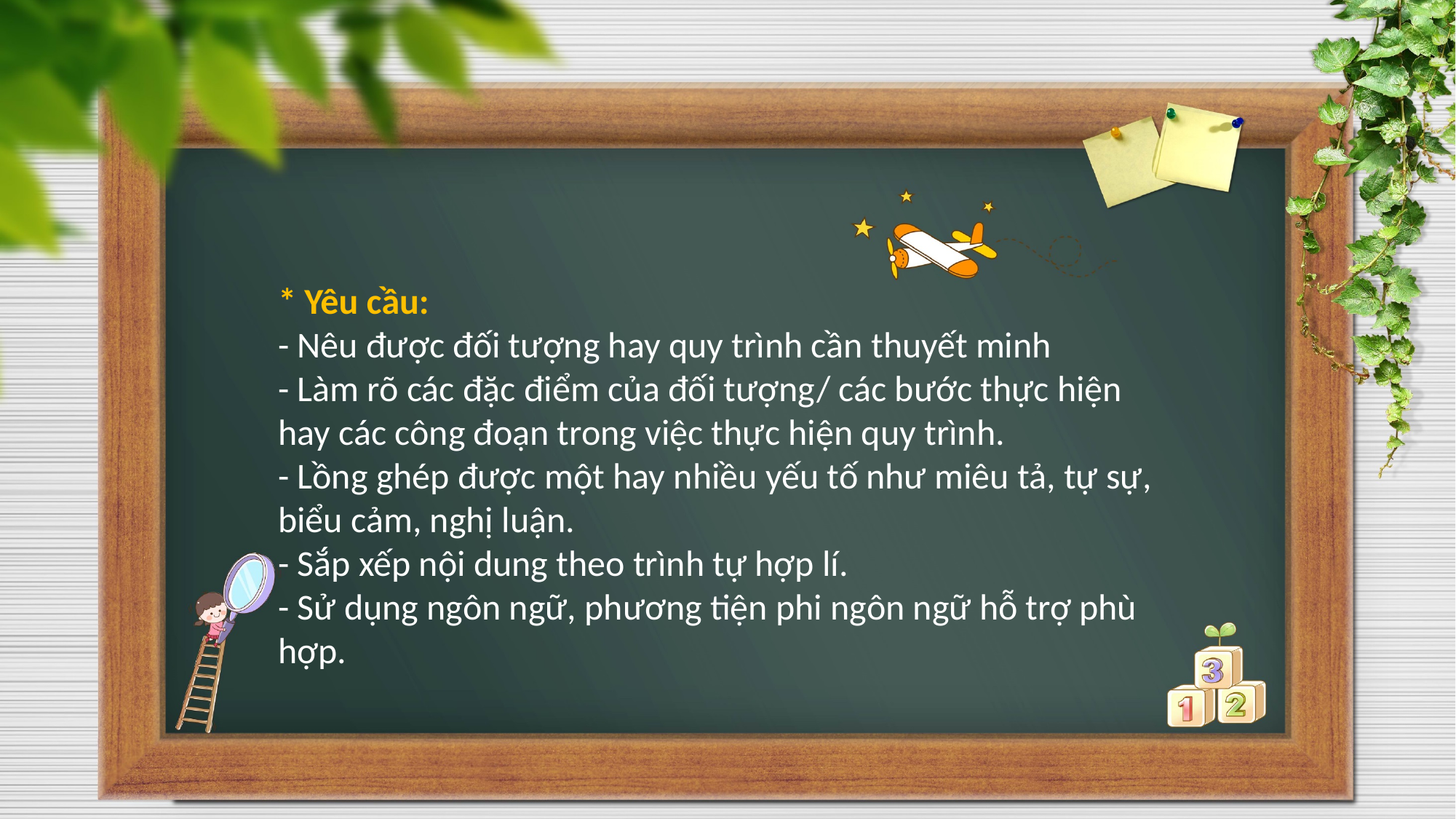

* Yêu cầu:
- Nêu được đối tượng hay quy trình cần thuyết minh
- Làm rõ các đặc điểm của đối tượng/ các bước thực hiện hay các công đoạn trong việc thực hiện quy trình.
- Lồng ghép được một hay nhiều yếu tố như miêu tả, tự sự, biểu cảm, nghị luận.
- Sắp xếp nội dung theo trình tự hợp lí.
- Sử dụng ngôn ngữ, phương tiện phi ngôn ngữ hỗ trợ phù hợp.